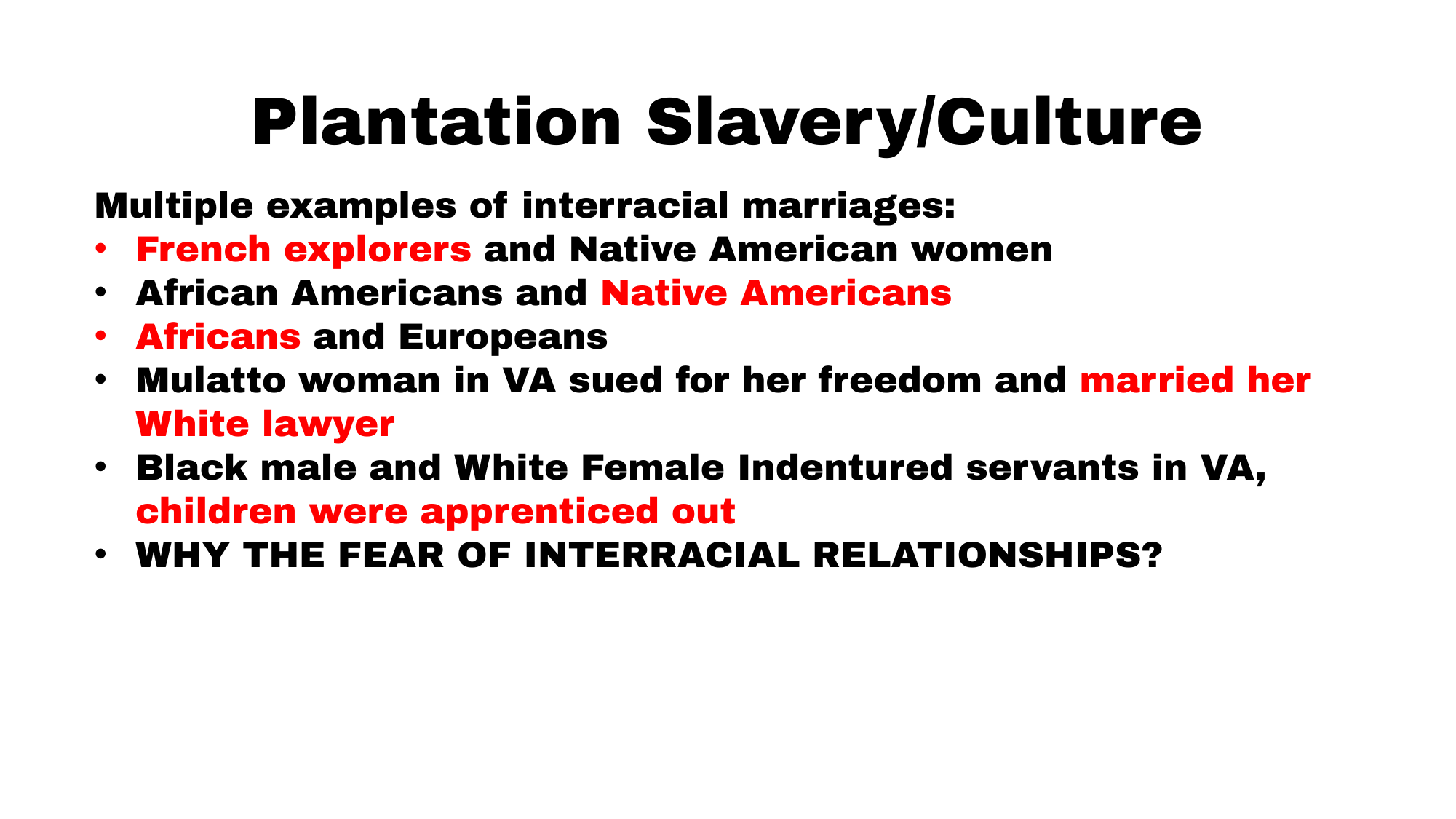

# Plantation Slavery/Culture
Multiple examples of interracial marriages:
French explorers and Native American women
African Americans and Native Americans
Africans and Europeans
Mulatto woman in VA sued for her freedom and married her White lawyer
Black male and White Female Indentured servants in VA, children were apprenticed out
WHY THE FEAR OF INTERRACIAL RELATIONSHIPS?